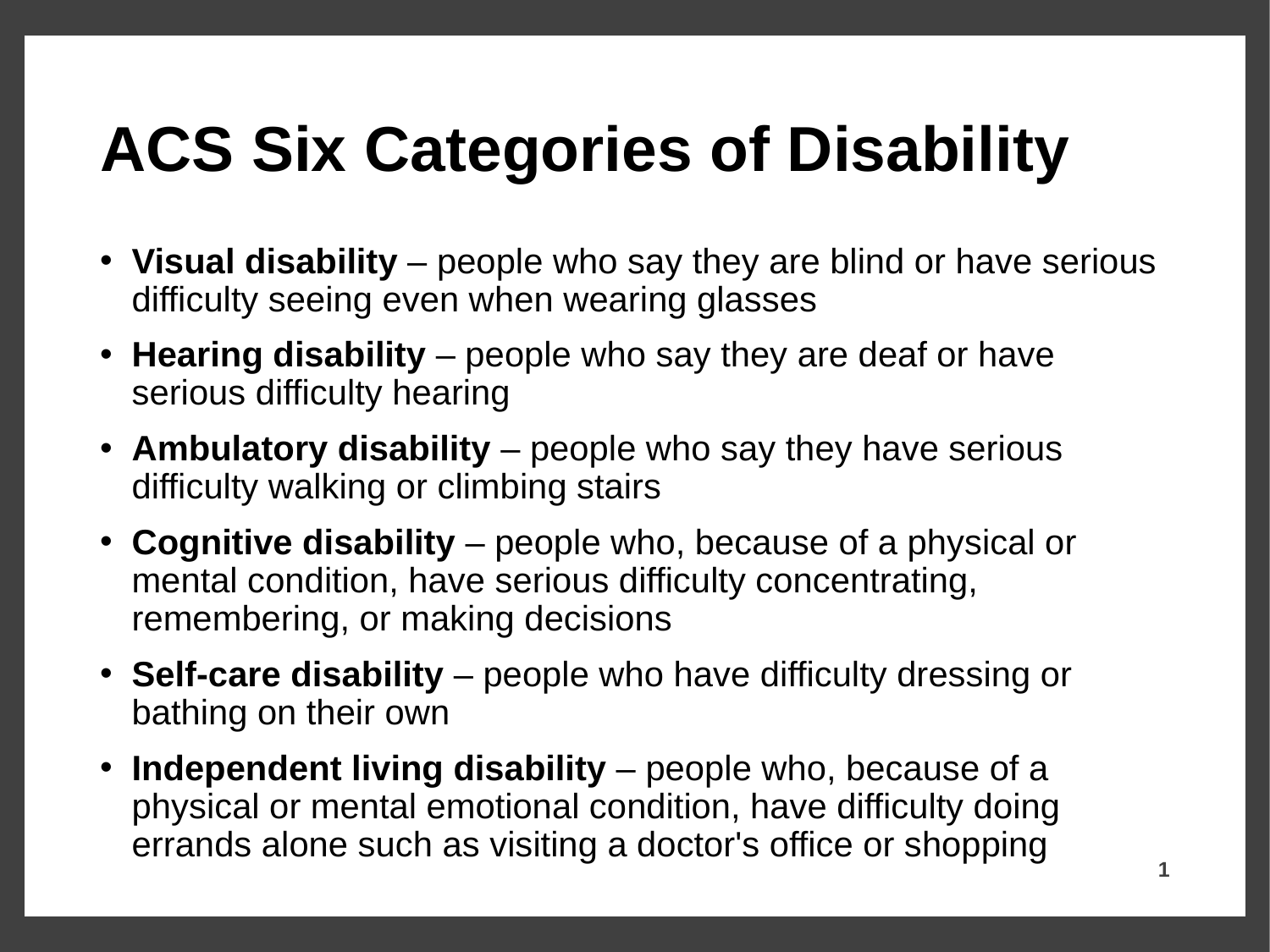

# ACS Six Categories of Disability
Visual disability – people who say they are blind or have serious difficulty seeing even when wearing glasses
Hearing disability – people who say they are deaf or have serious difficulty hearing
Ambulatory disability – people who say they have serious difficulty walking or climbing stairs
Cognitive disability – people who, because of a physical or mental condition, have serious difficulty concentrating, remembering, or making decisions
Self-care disability – people who have difficulty dressing or bathing on their own
Independent living disability – people who, because of a physical or mental emotional condition, have difficulty doing errands alone such as visiting a doctor's office or shopping
1